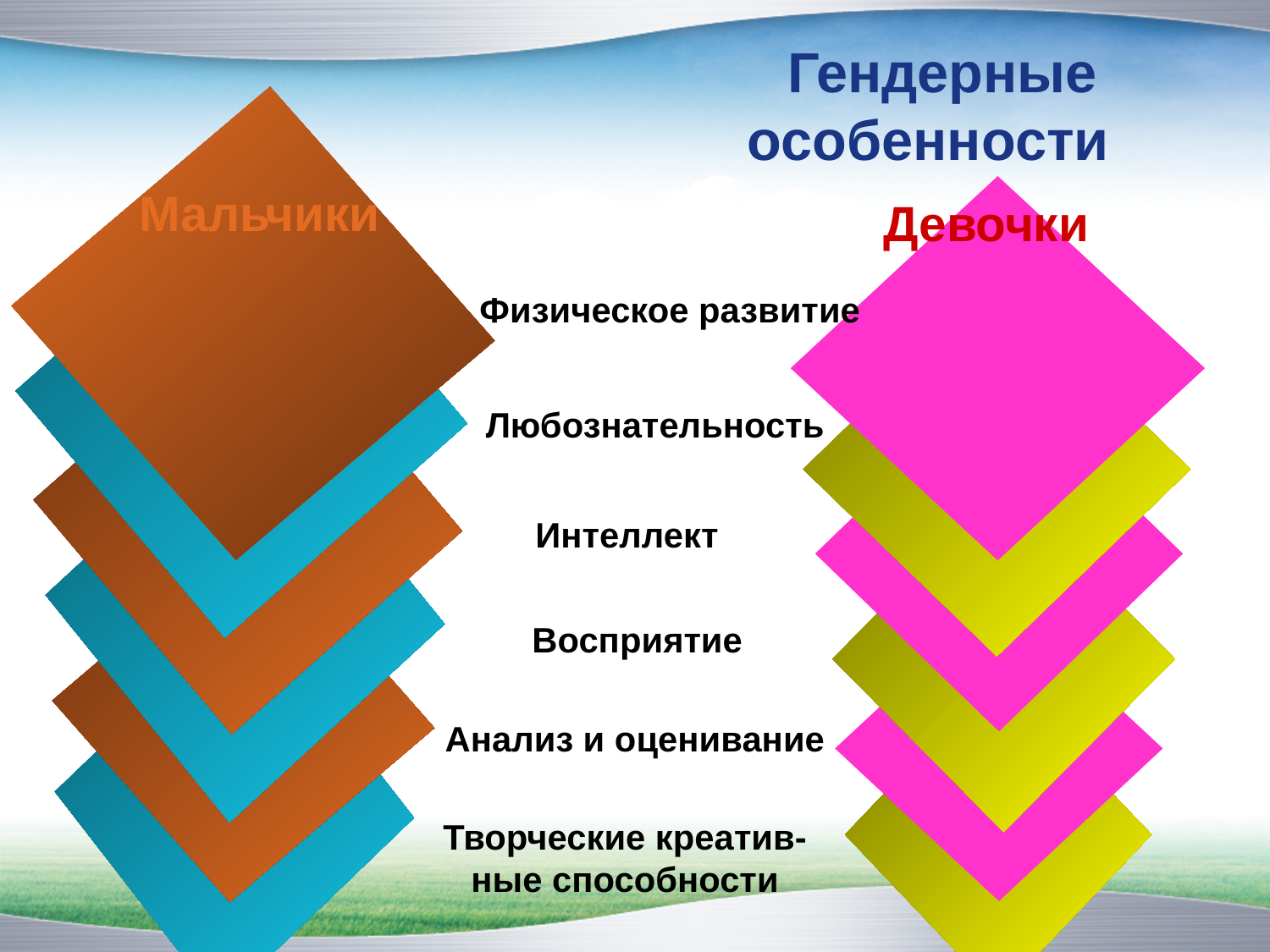

# Гендерные особенности

Мальчики

Девочки
Физическое развитие

Любознательность

Интеллект

Восприятие

Анализ и оценивание
Творческие креатив-ные способности